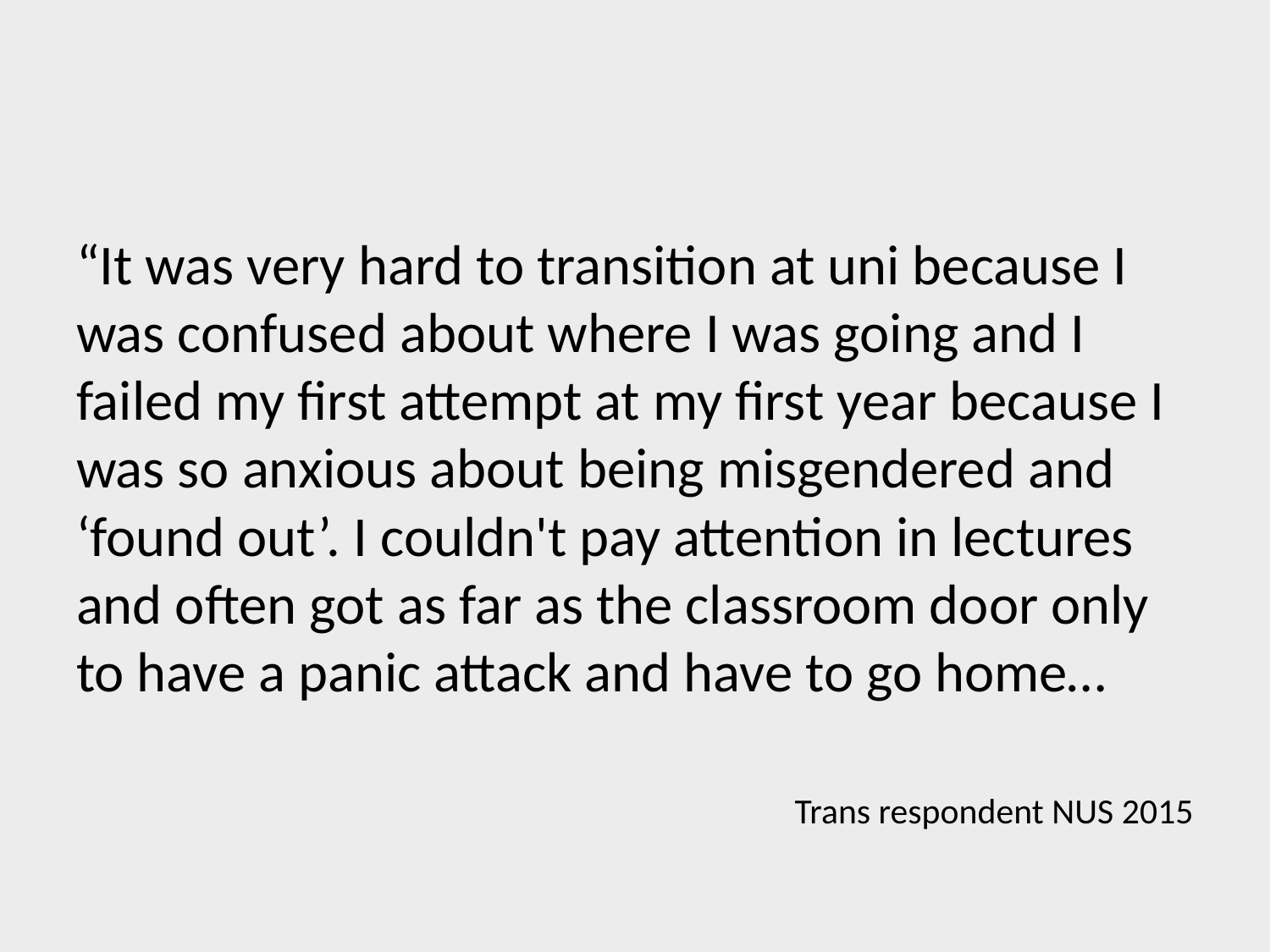

“It was very hard to transition at uni because I was confused about where I was going and I failed my first attempt at my first year because I was so anxious about being misgendered and ‘found out’. I couldn't pay attention in lectures and often got as far as the classroom door only to have a panic attack and have to go home…

Trans respondent NUS 2015